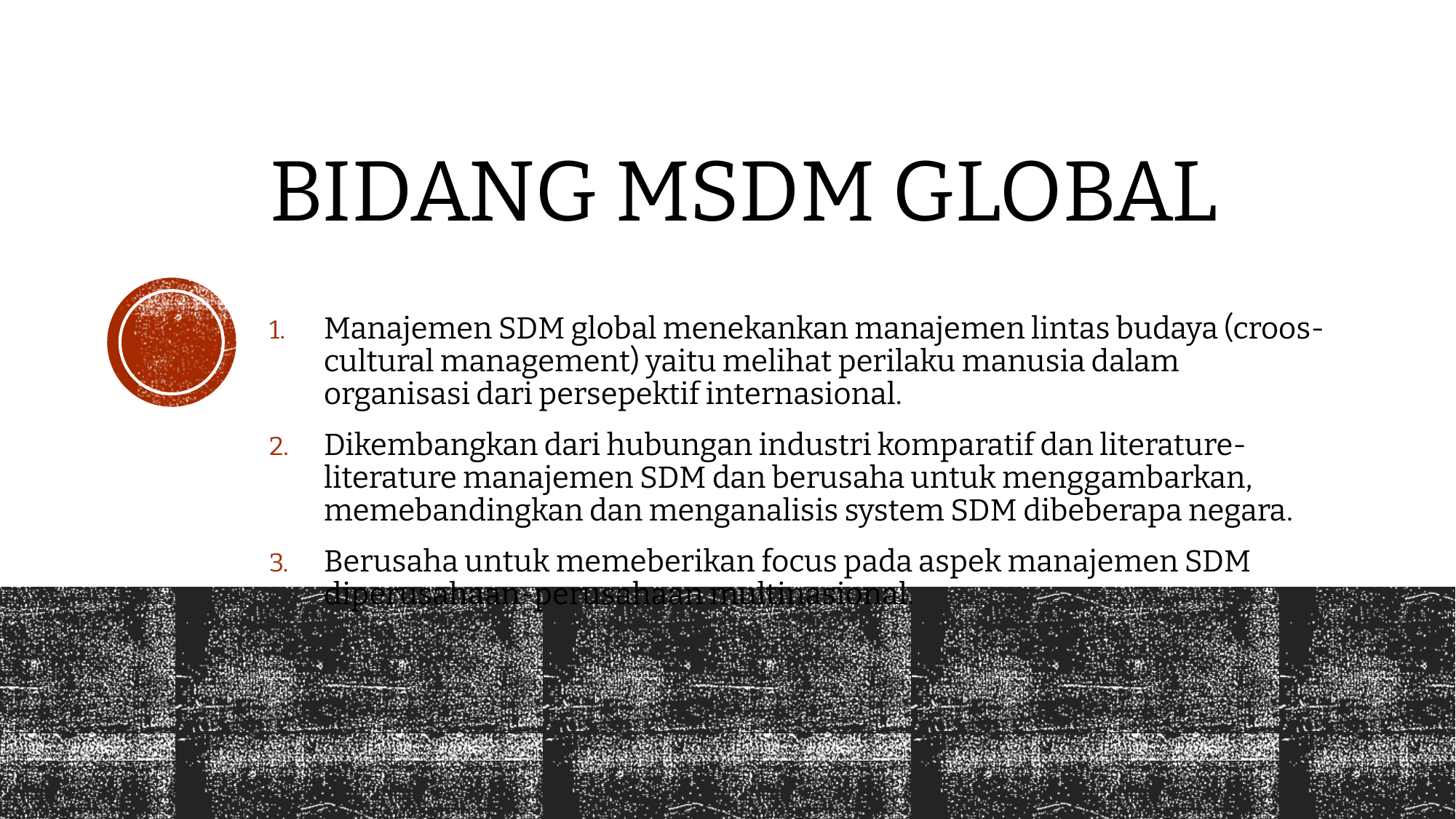

# Bidang msdm global
Manajemen SDM global menekankan manajemen lintas budaya (croos-cultural management) yaitu melihat perilaku manusia dalam organisasi dari persepektif internasional.
Dikembangkan dari hubungan industri komparatif dan literature-literature manajemen SDM dan berusaha untuk menggambarkan, memebandingkan dan menganalisis system SDM dibeberapa negara.
Berusaha untuk memeberikan focus pada aspek manajemen SDM diperusahaan-perusahaan multinasional.